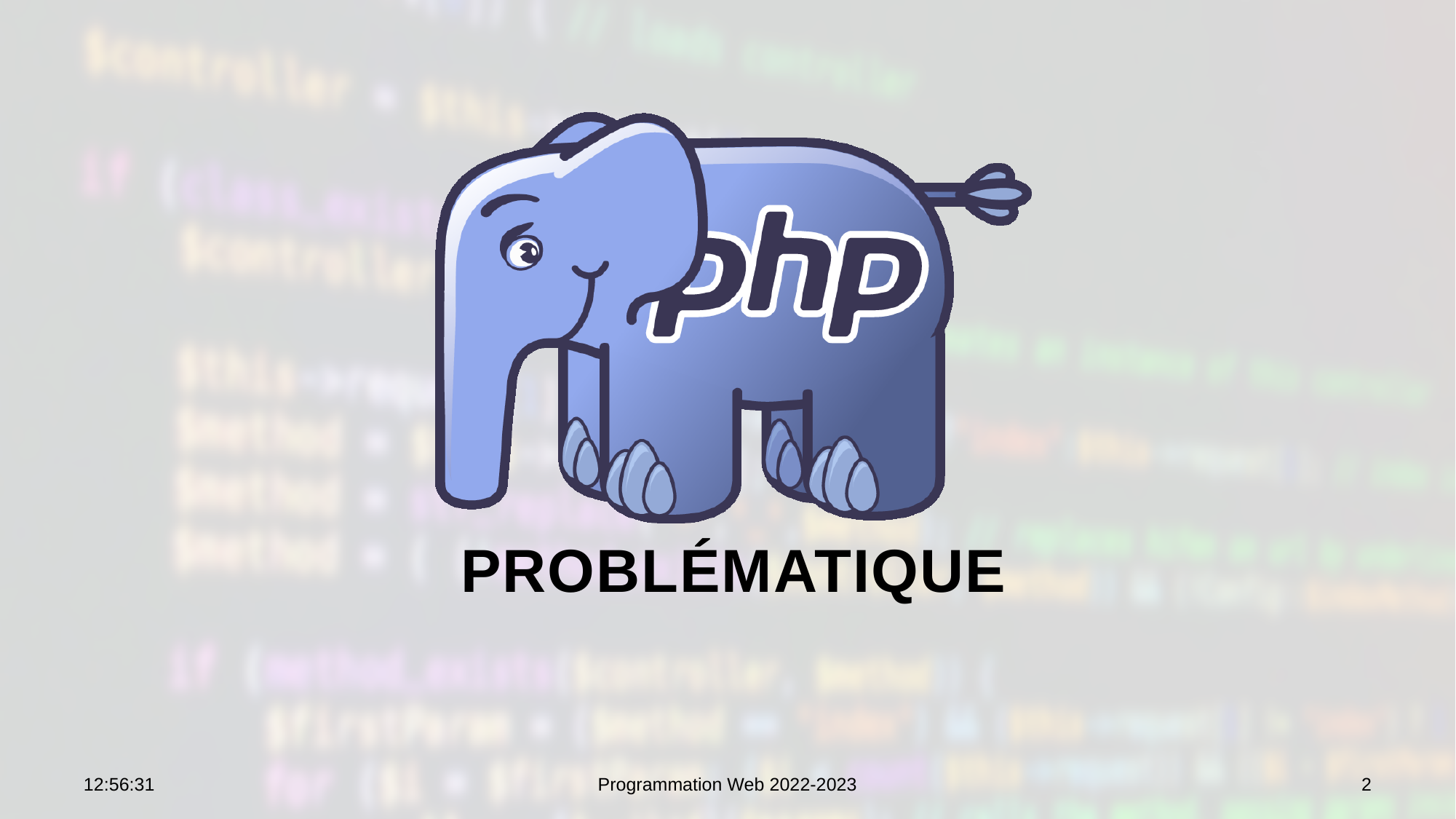

# Problématique
12:56:31
Programmation Web 2022-2023
2